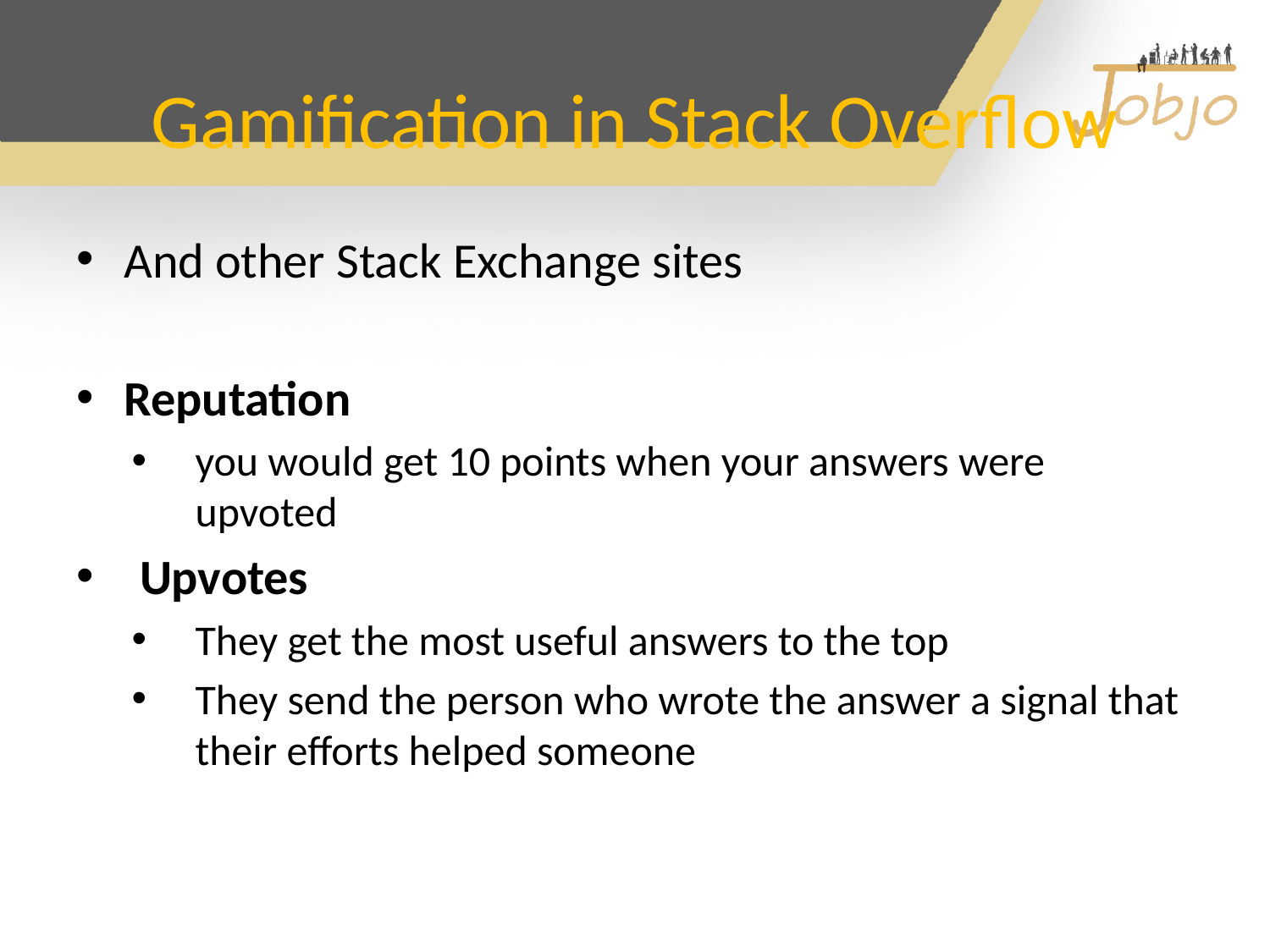

# Gamification in Stack Overflow
And other Stack Exchange sites

Reputation
you would get 10 points when your answers were upvoted
Upvotes
They get the most useful answers to the top
They send the person who wrote the answer a signal that their efforts helped someone